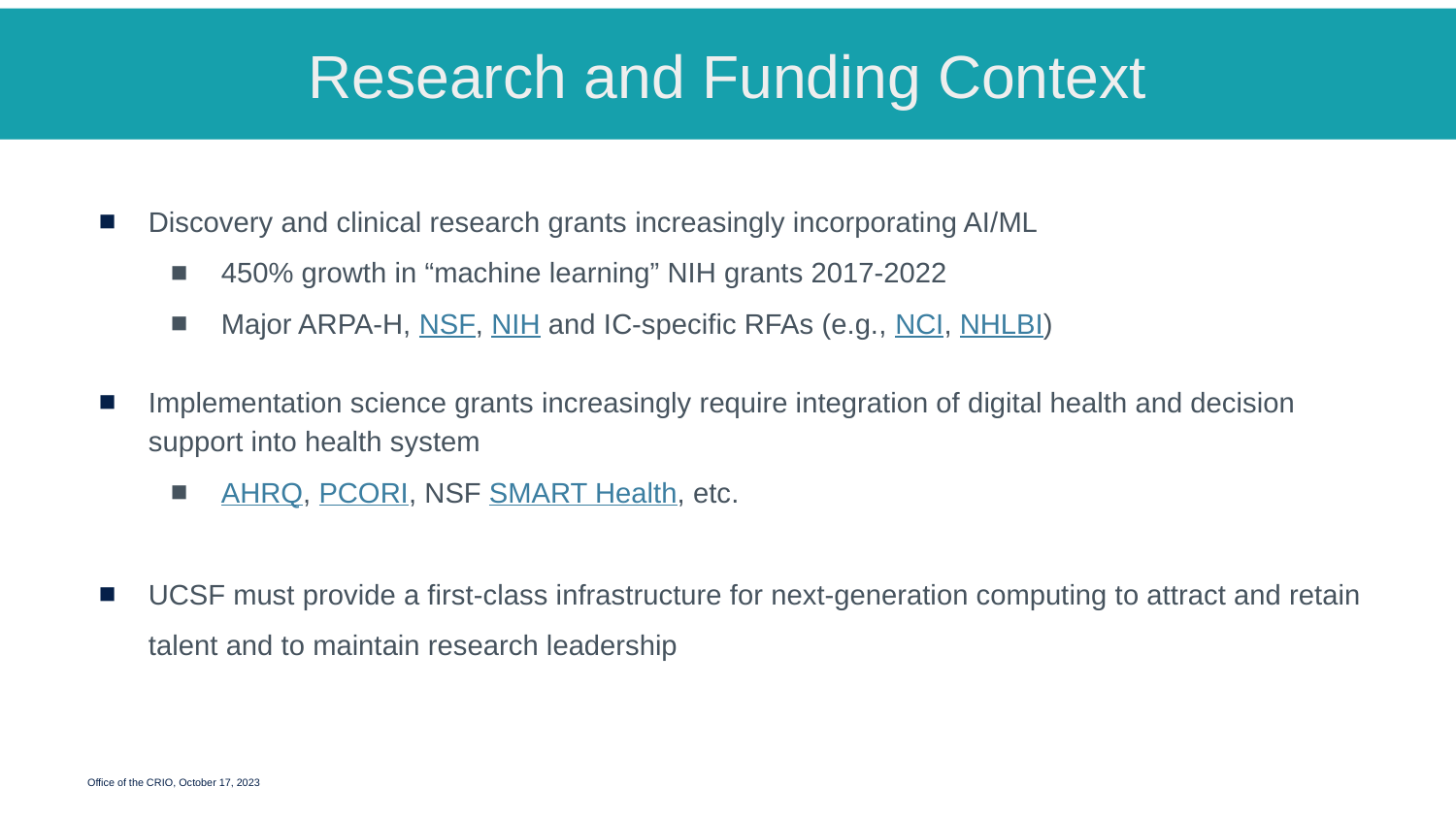

Research and Funding Context
Discovery and clinical research grants increasingly incorporating AI/ML
450% growth in “machine learning” NIH grants 2017-2022
Major ARPA-H, NSF, NIH and IC-specific RFAs (e.g., NCI, NHLBI)

Implementation science grants increasingly require integration of digital health and decision support into health system
AHRQ, PCORI, NSF SMART Health, etc.

UCSF must provide a first-class infrastructure for next-generation computing to attract and retain talent and to maintain research leadership
Office of the CRIO, October 17, 2023